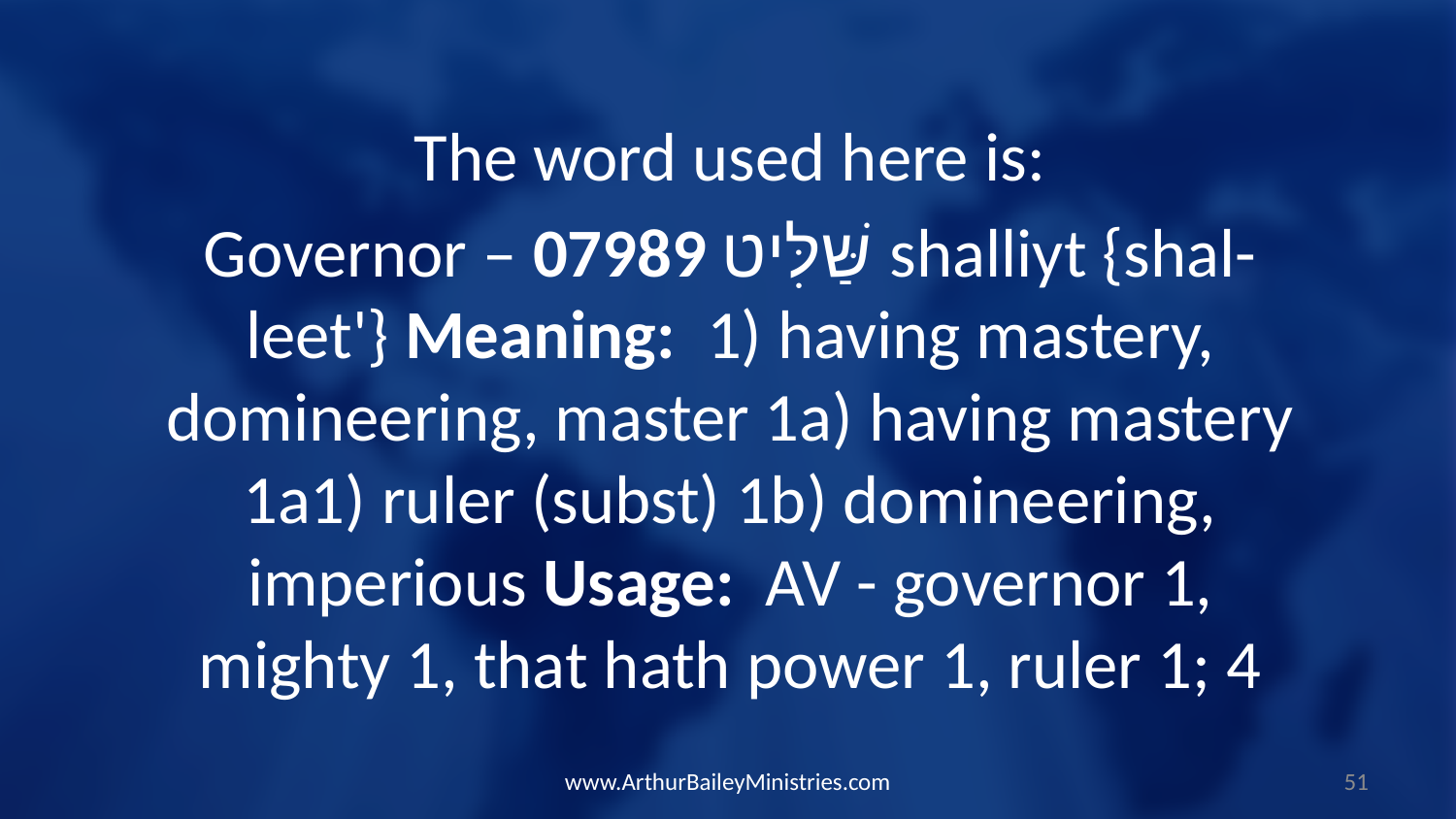

The word used here is:
Governor – 07989 שַּׁלִּיט shalliyt {shal-leet'} Meaning:  1) having mastery, domineering, master 1a) having mastery 1a1) ruler (subst) 1b) domineering, imperious Usage:  AV - governor 1, mighty 1, that hath power 1, ruler 1; 4
www.ArthurBaileyMinistries.com
51